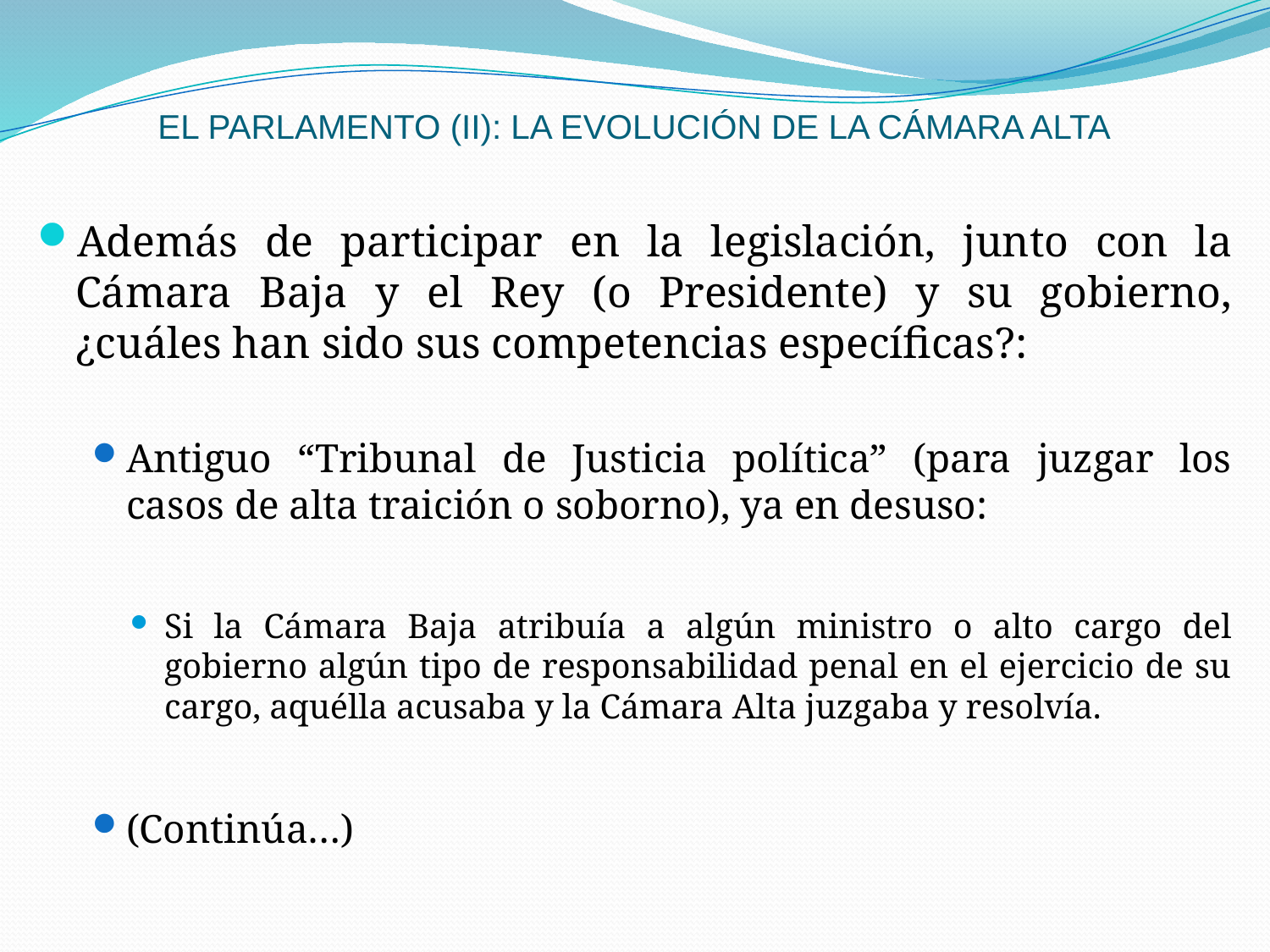

# EL PARLAMENTO (II): LA EVOLUCIÓN DE LA CÁMARA ALTA

Además de participar en la legislación, junto con la Cámara Baja y el Rey (o Presidente) y su gobierno, ¿cuáles han sido sus competencias específicas?:

Antiguo “Tribunal de Justicia política” (para juzgar los casos de alta traición o soborno), ya en desuso:

Si la Cámara Baja atribuía a algún ministro o alto cargo del gobierno algún tipo de responsabilidad penal en el ejercicio de su cargo, aquélla acusaba y la Cámara Alta juzgaba y resolvía.

(Continúa…)